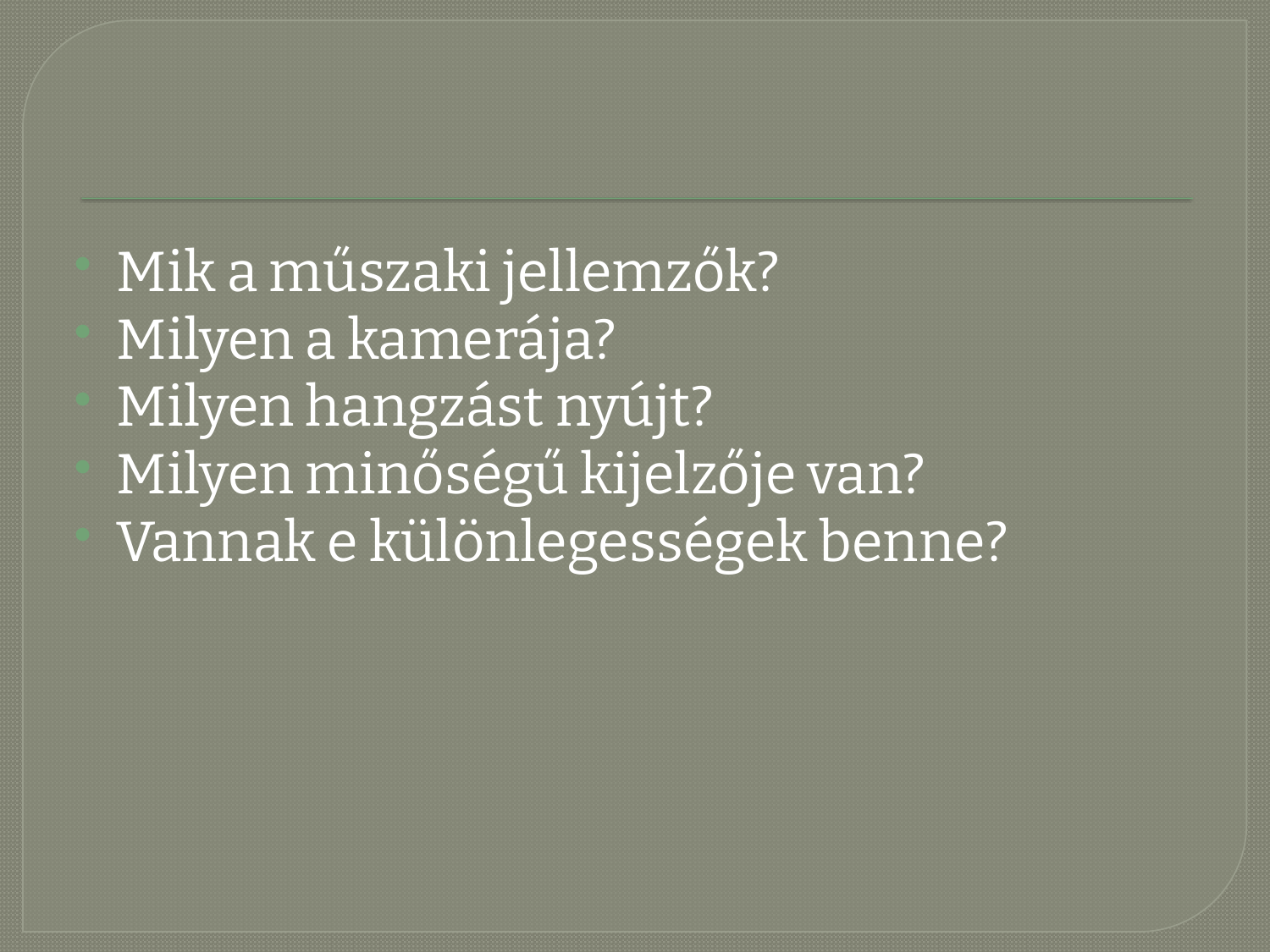

#
Mik a műszaki jellemzők?
Milyen a kamerája?
Milyen hangzást nyújt?
Milyen minőségű kijelzője van?
Vannak e különlegességek benne?